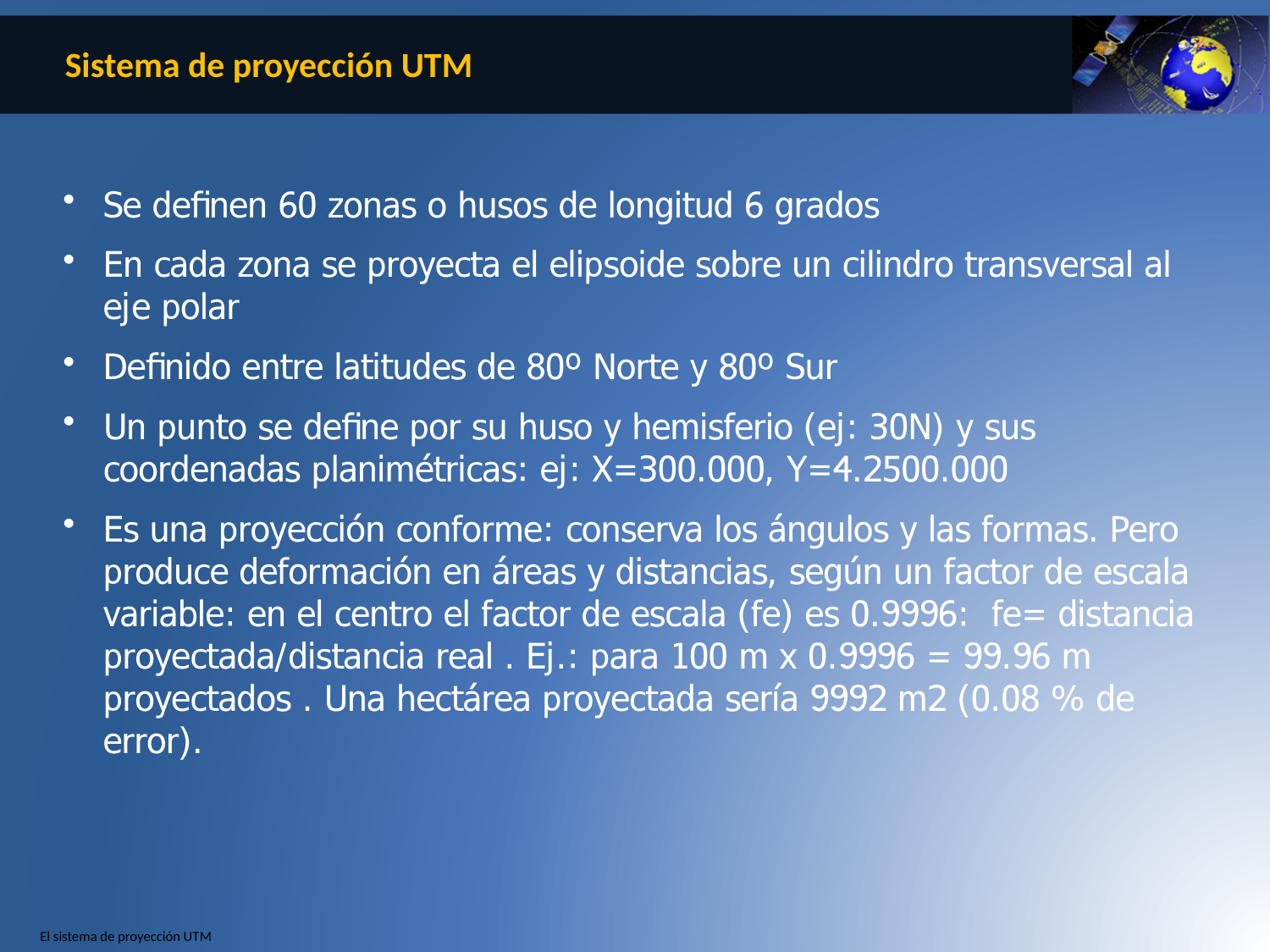

Sistema de proyección UTM
Se definen 60 zonas o husos de longitud 6 grados
En cada zona se proyecta el elipsoide sobre un cilindro transversal al eje polar
Definido entre latitudes de 80º Norte y 80º Sur
Un punto se define por su huso y hemisferio (ej: 30N) y sus coordenadas planimétricas: ej: X=300.000, Y=4.2500.000
Es una proyección conforme: conserva los ángulos y las formas. Pero produce deformación en áreas y distancias, según un factor de escala variable: en el centro el factor de escala (fe) es 0.9996:  fe= distancia proyectada/distancia real . Ej.: para 100 m x 0.9996 = 99.96 m proyectados . Una hectárea proyectada sería 9992 m2 (0.08 % de error).
# El sistema de proyección UTM